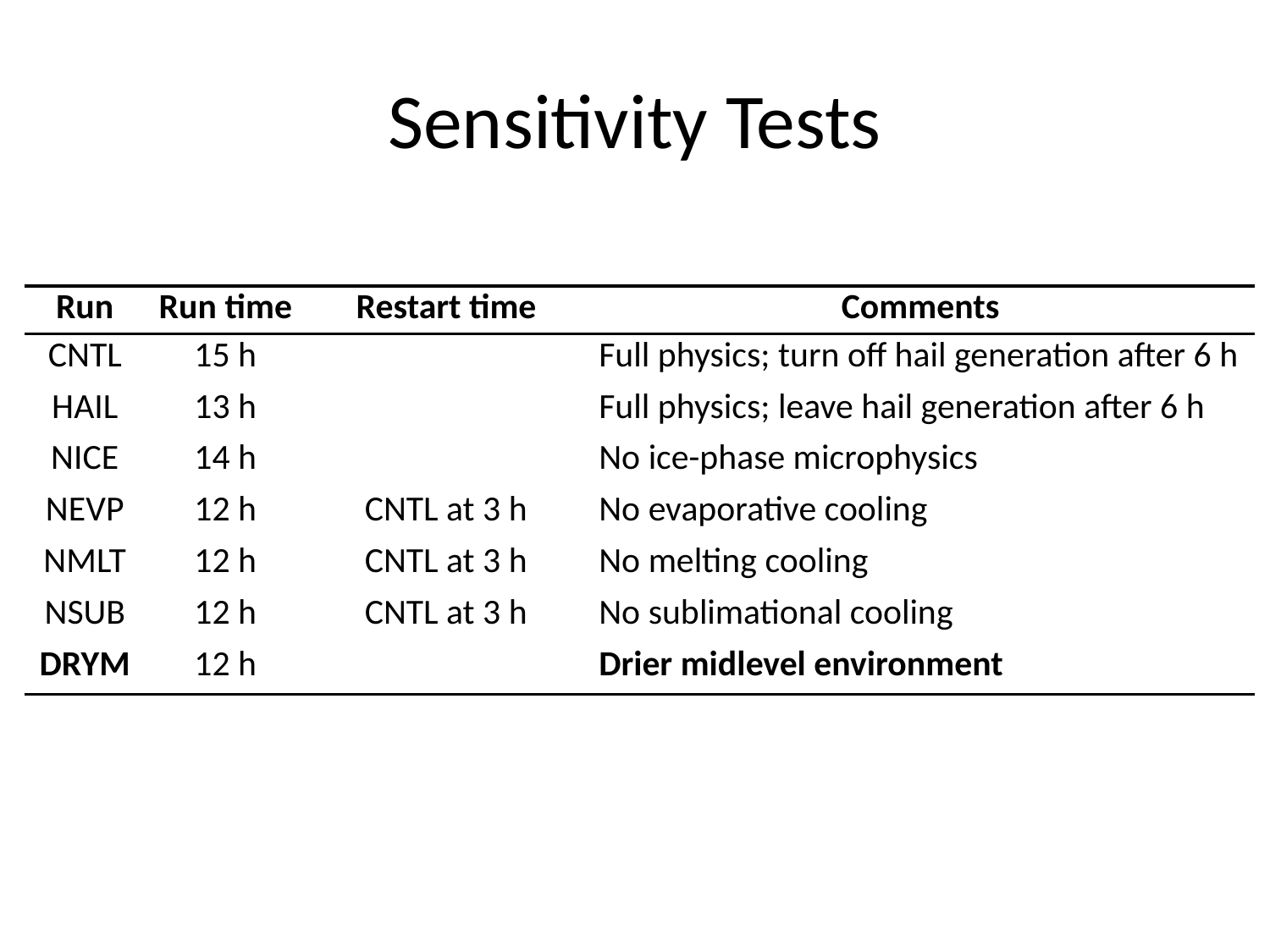

# Sensitivity Tests
| Run | Run time | Restart time | Comments |
| --- | --- | --- | --- |
| CNTL | 15 h |  | Full physics; turn off hail generation after 6 h |
| HAIL | 13 h |  | Full physics; leave hail generation after 6 h |
| NICE | 14 h |  | No ice-phase microphysics |
| NEVP | 12 h | CNTL at 3 h | No evaporative cooling |
| NMLT | 12 h | CNTL at 3 h | No melting cooling |
| NSUB | 12 h | CNTL at 3 h | No sublimational cooling |
| DRYM | 12 h |  | Drier midlevel environment |